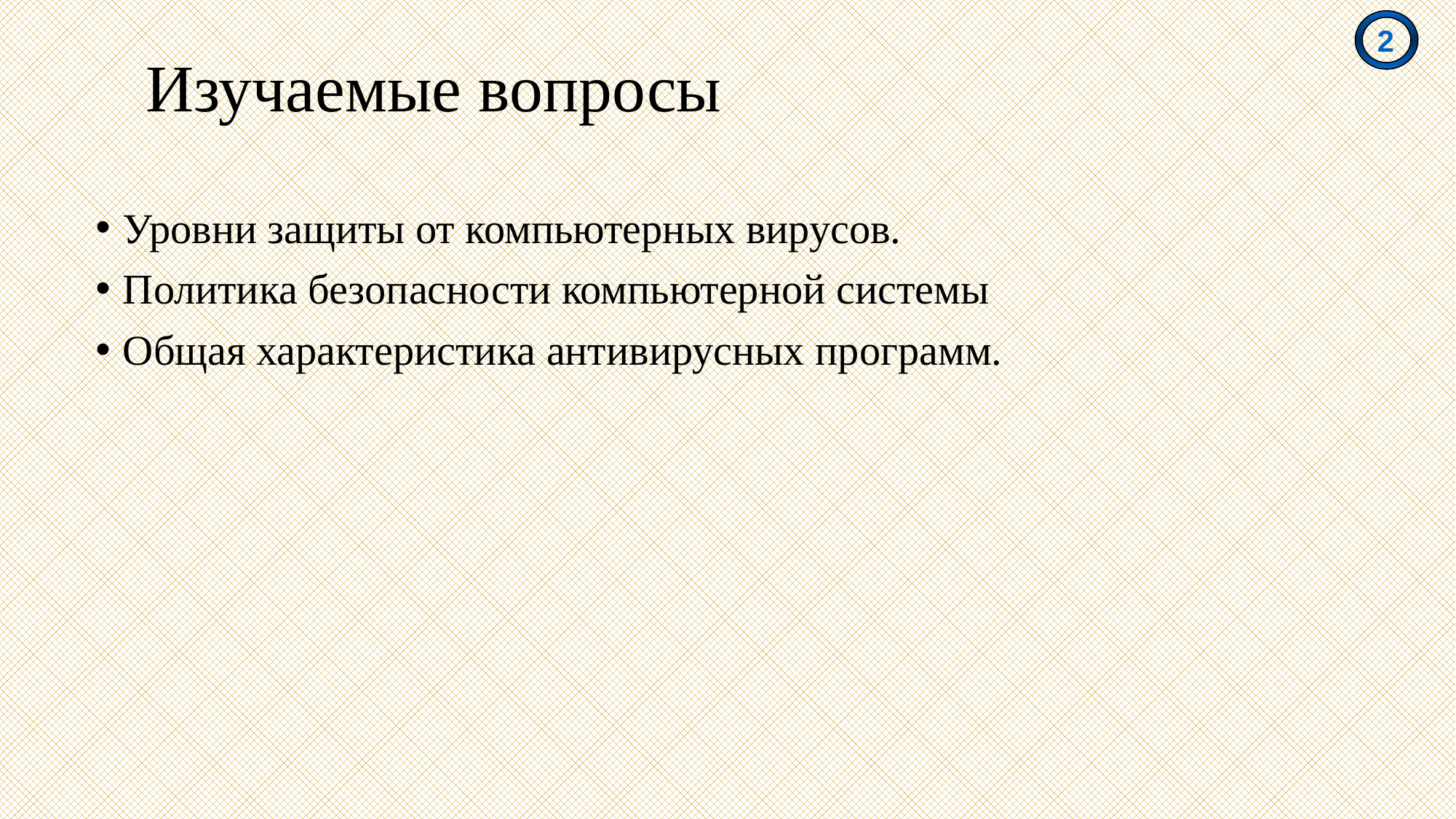

# Изучаемые вопросы
 2
Уровни защиты от компьютерных вирусов.
Политика безопасности компьютерной системы
Общая характеристика антивирусных программ.